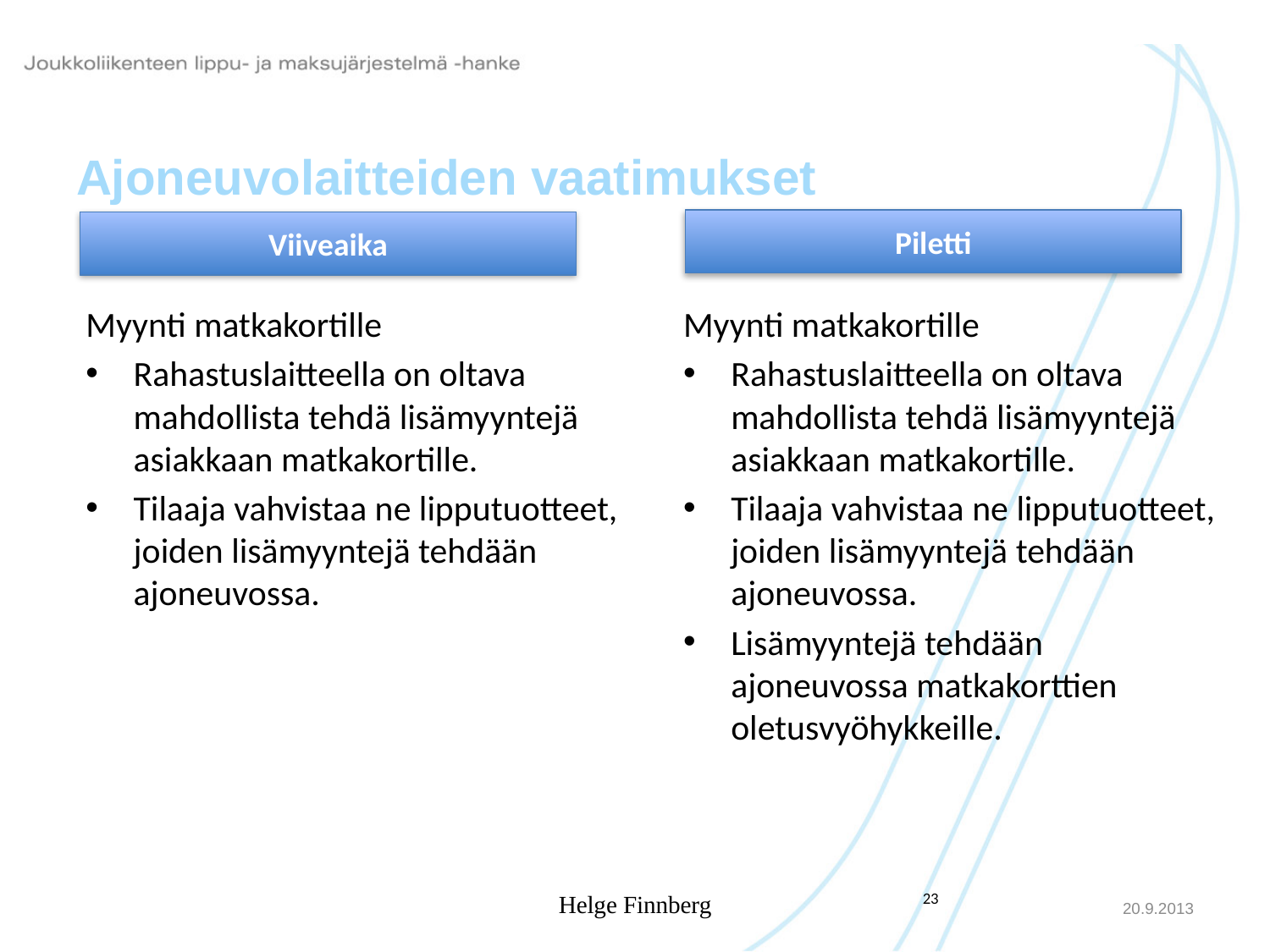

# Ajoneuvolaitteiden vaatimukset
Piletti
Viiveaika
Myynti matkakortille
Rahastuslaitteella on oltava mahdollista tehdä lisämyyntejä asiakkaan matkakortille.
Tilaaja vahvistaa ne lipputuotteet, joiden lisämyyntejä tehdään ajoneuvossa.
Myynti matkakortille
Rahastuslaitteella on oltava mahdollista tehdä lisämyyntejä asiakkaan matkakortille.
Tilaaja vahvistaa ne lipputuotteet, joiden lisämyyntejä tehdään ajoneuvossa.
Lisämyyntejä tehdään ajoneuvossa matkakorttien oletusvyöhykkeille.
Helge Finnberg
20.9.2013
23